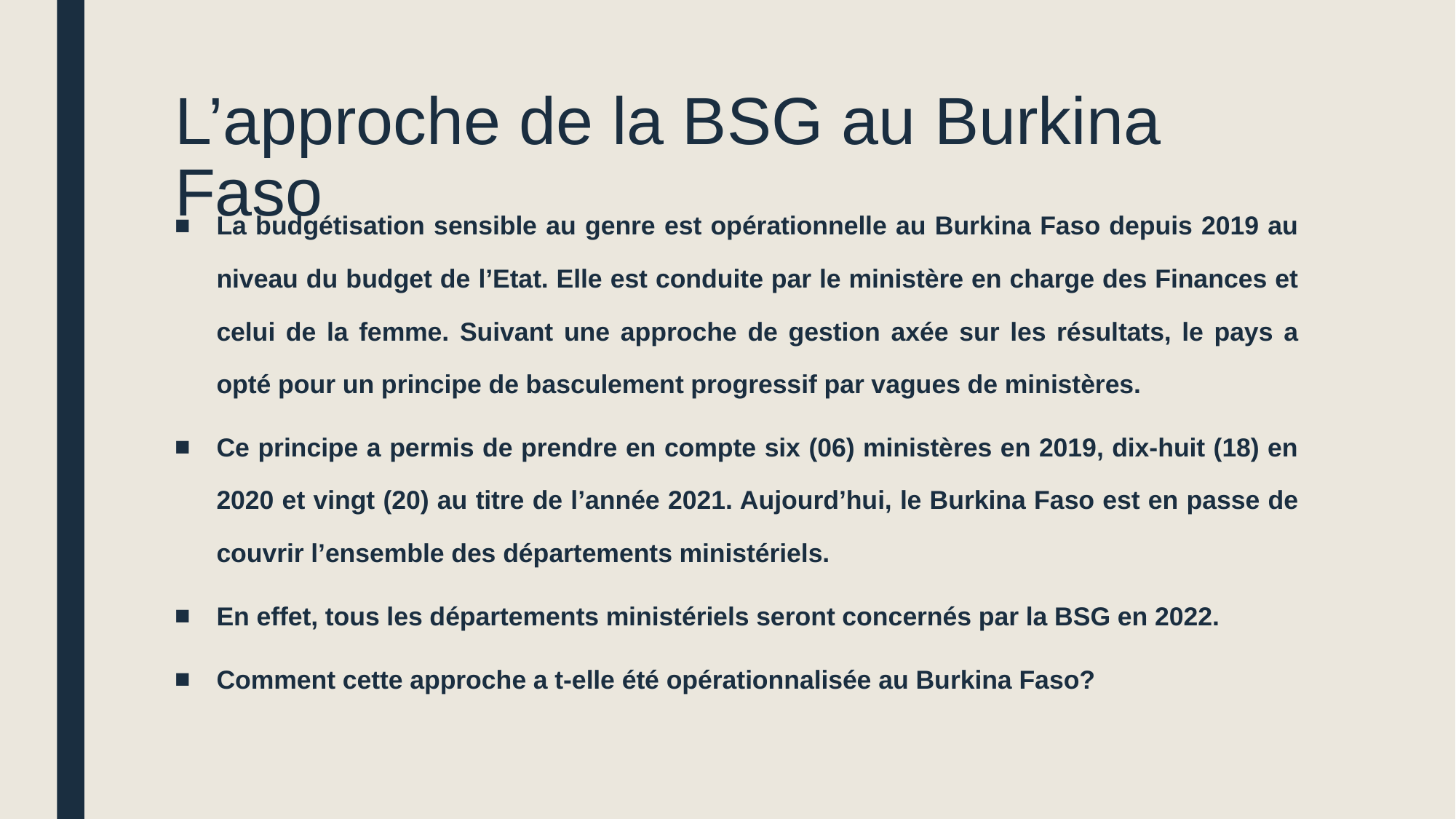

# L’approche de la BSG au Burkina Faso
La budgétisation sensible au genre est opérationnelle au Burkina Faso depuis 2019 au niveau du budget de l’Etat. Elle est conduite par le ministère en charge des Finances et celui de la femme. Suivant une approche de gestion axée sur les résultats, le pays a opté pour un principe de basculement progressif par vagues de ministères.
Ce principe a permis de prendre en compte six (06) ministères en 2019, dix-huit (18) en 2020 et vingt (20) au titre de l’année 2021. Aujourd’hui, le Burkina Faso est en passe de couvrir l’ensemble des départements ministériels.
En effet, tous les départements ministériels seront concernés par la BSG en 2022.
Comment cette approche a t-elle été opérationnalisée au Burkina Faso?